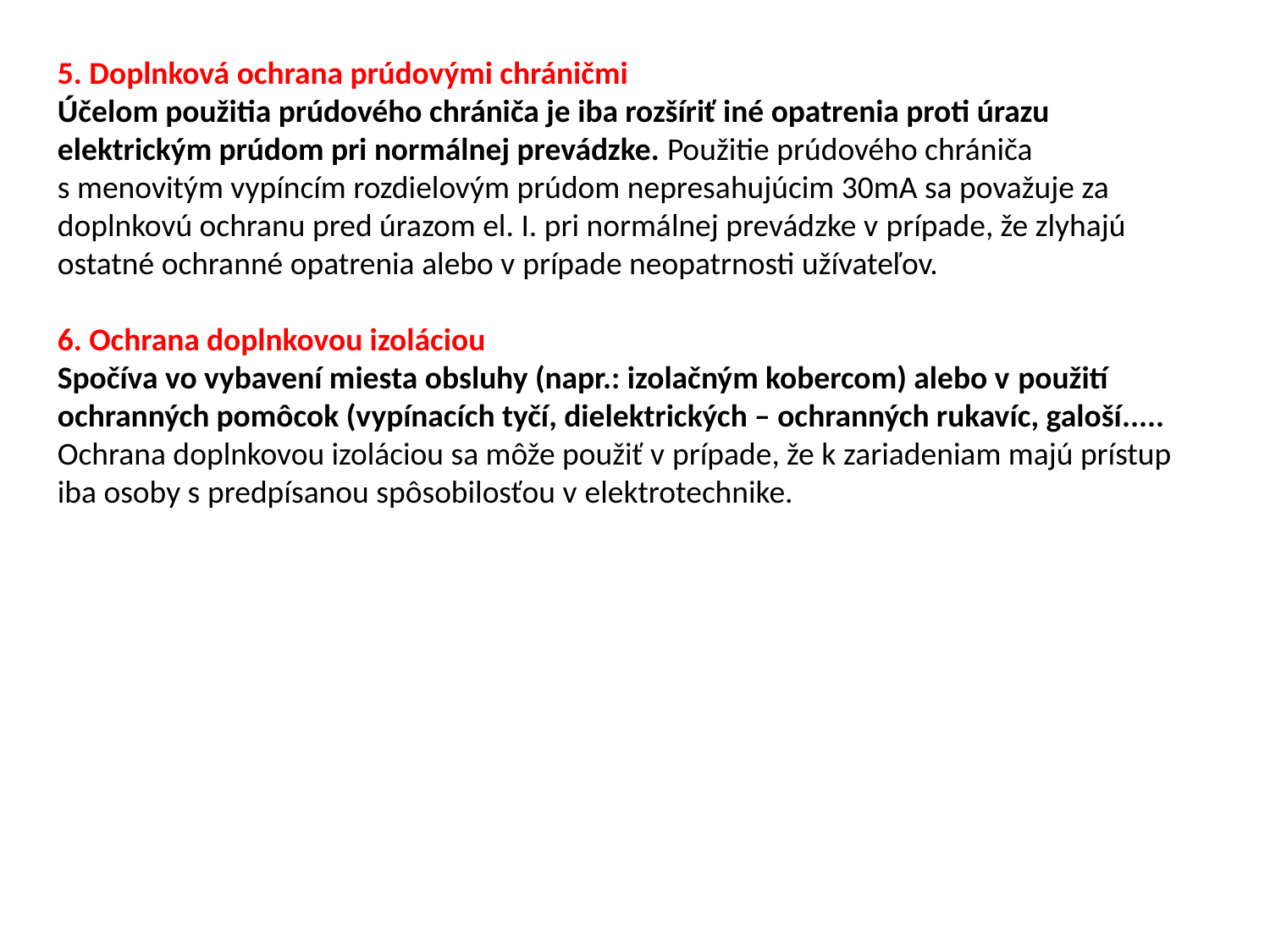

5. Doplnková ochrana prúdovými chráničmi
Účelom použitia prúdového chrániča je iba rozšíriť iné opatrenia proti úrazu elektrickým prúdom pri normálnej prevádzke. Použitie prúdového chrániča s menovitým vypíncím rozdielovým prúdom nepresahujúcim 30mA sa považuje za doplnkovú ochranu pred úrazom el. I. pri normálnej prevádzke v prípade, že zlyhajú ostatné ochranné opatrenia alebo v prípade neopatrnosti užívateľov.

6. Ochrana doplnkovou izoláciou
Spočíva vo vybavení miesta obsluhy (napr.: izolačným kobercom) alebo v použití ochranných pomôcok (vypínacích tyčí, dielektrických – ochranných rukavíc, galoší..... Ochrana doplnkovou izoláciou sa môže použiť v prípade, že k zariadeniam majú prístup iba osoby s predpísanou spôsobilosťou v elektrotechnike.